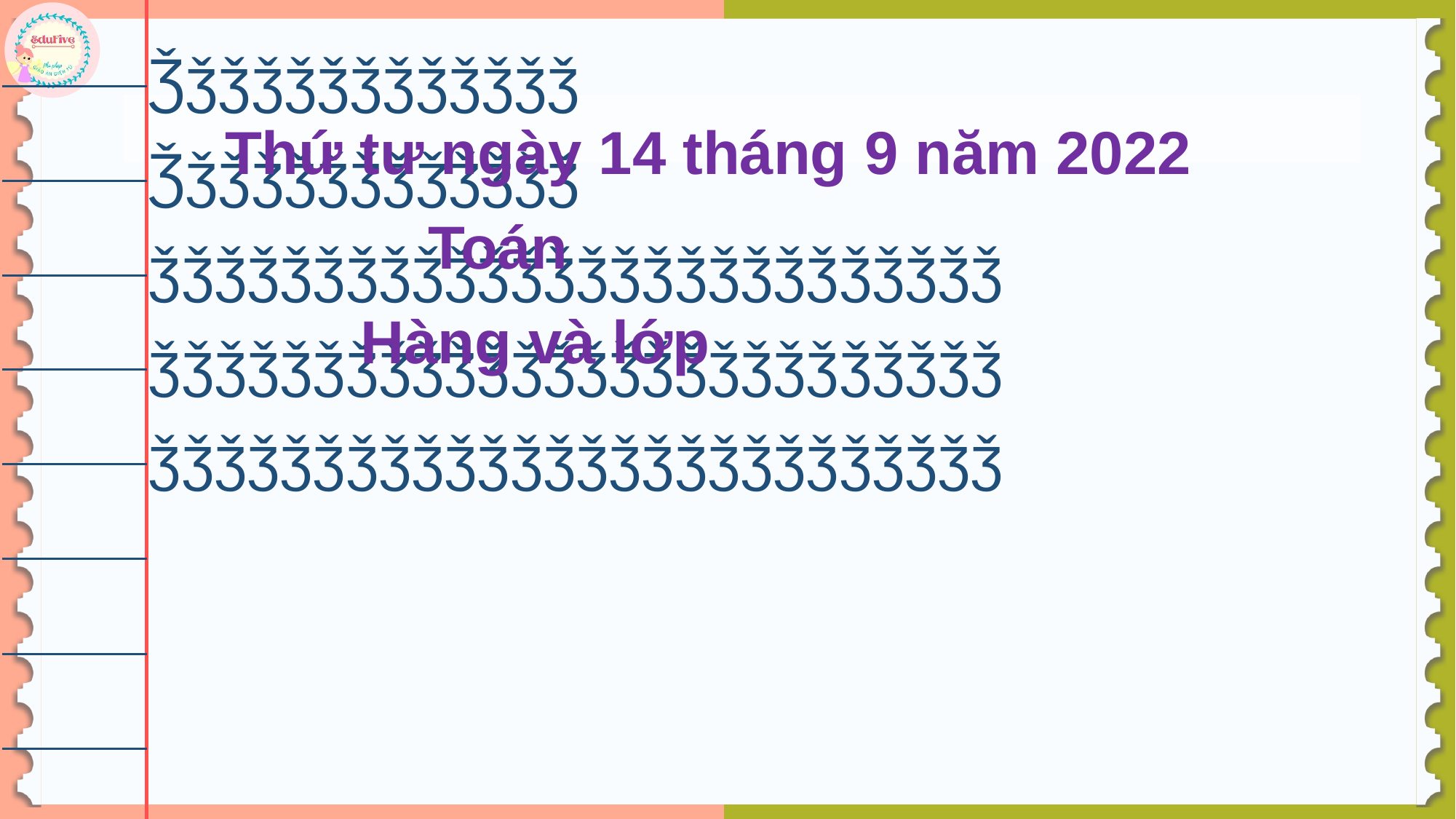

Ǯǯǯǯǯǯǯǯǯǯǯǯǯ
Ǯǯǯǯǯǯǯǯǯǯǯǯǯ
ǯǯǯǯǯǯǯǯǯǯǯǯǯǯǯǯǯǯǯǯǯǯǯǯǯǯ
ǯǯǯǯǯǯǯǯǯǯǯǯǯǯǯǯǯǯǯǯǯǯǯǯǯǯ
ǯǯǯǯǯǯǯǯǯǯǯǯǯǯǯǯǯǯǯǯǯǯǯǯǯǯ

    Thứ tư ngày 14 tháng 9 năm 2022
                Toán
            Hàng và lớp